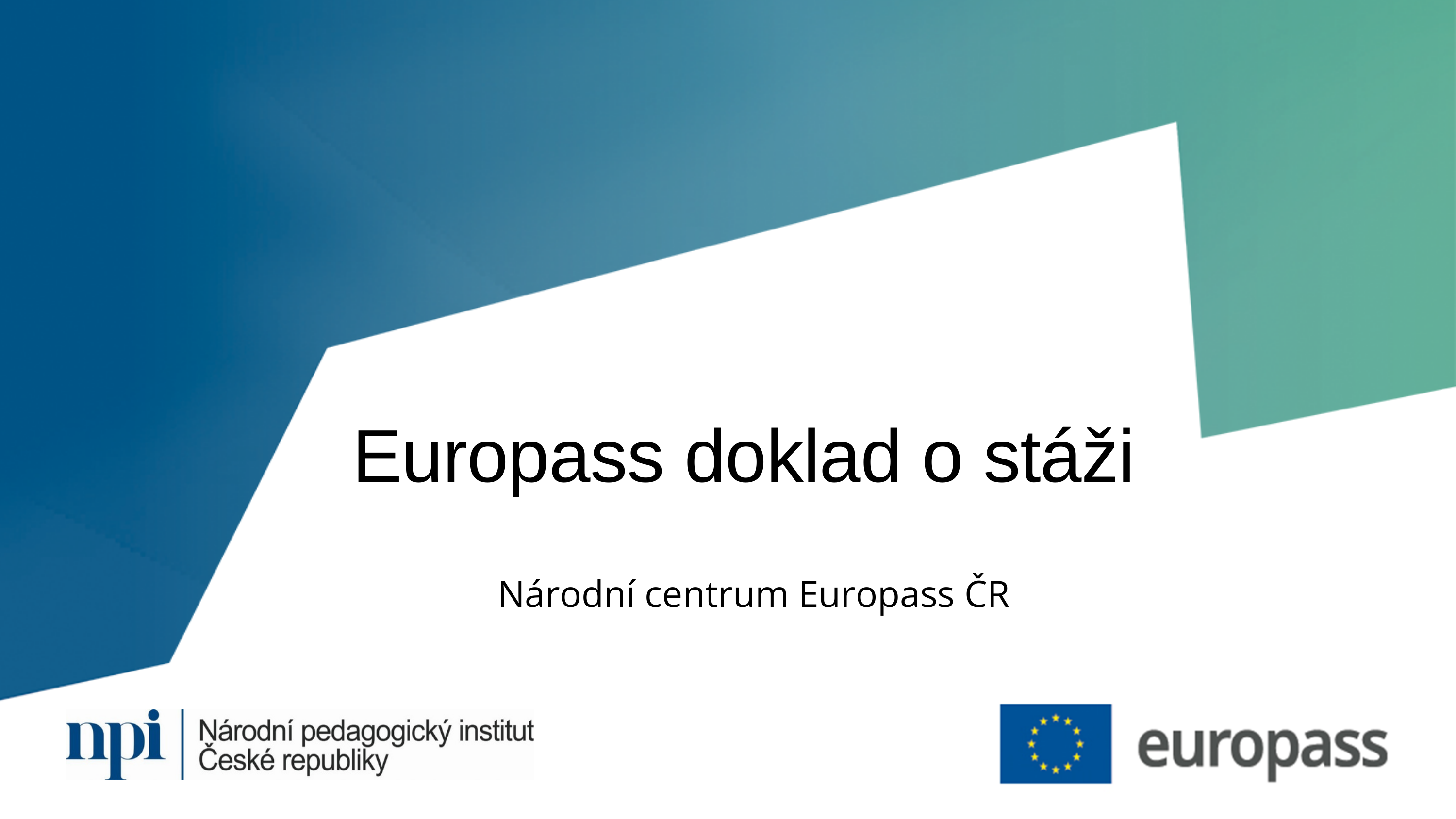

Europass doklad o stáži

Národní centrum Europass ČR